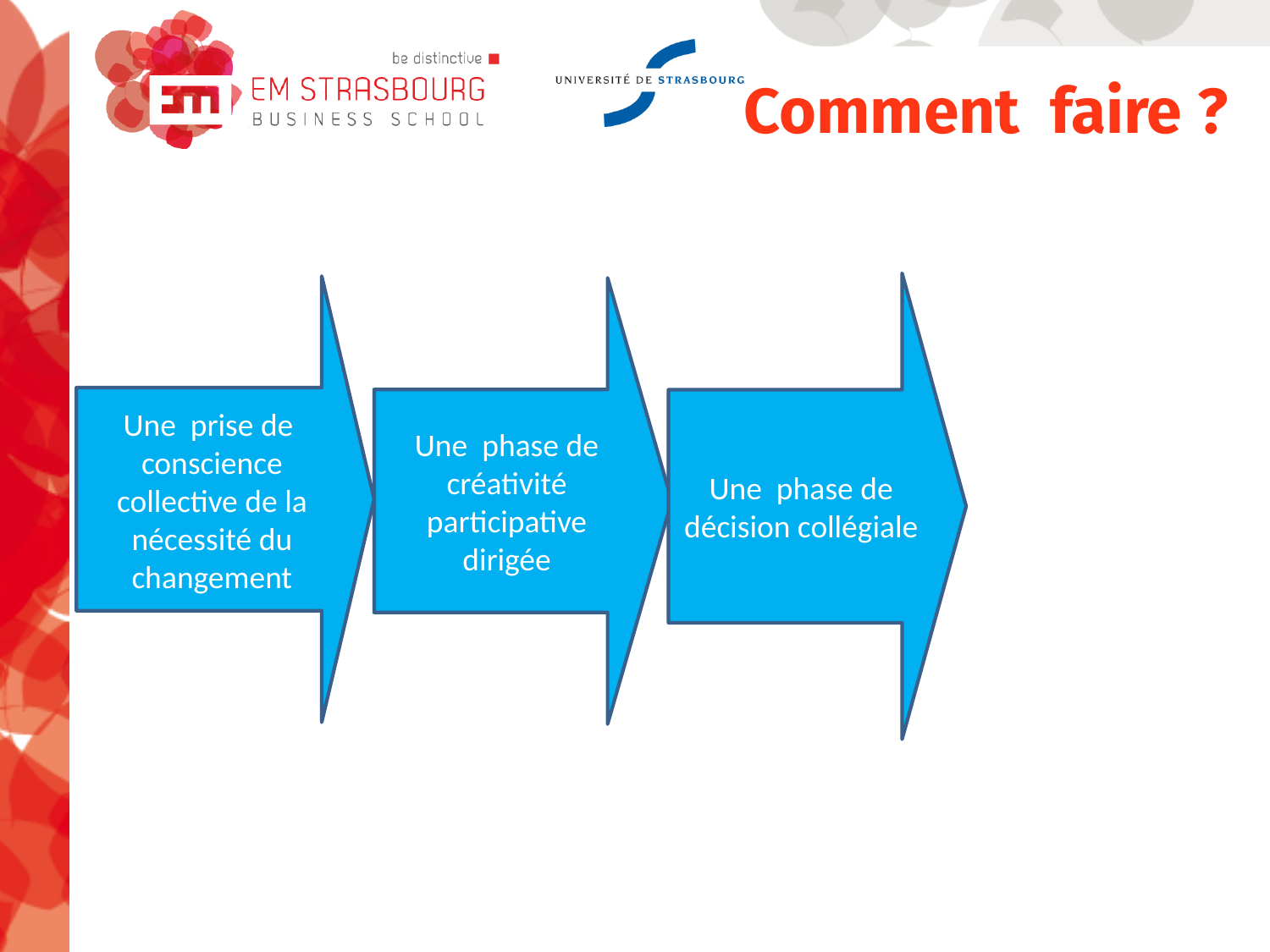

Comment  faire ?
Une  phase de décision collégiale
Une  prise de  conscience collective de la nécessité du changement
Une  phase de créativité participative dirigée